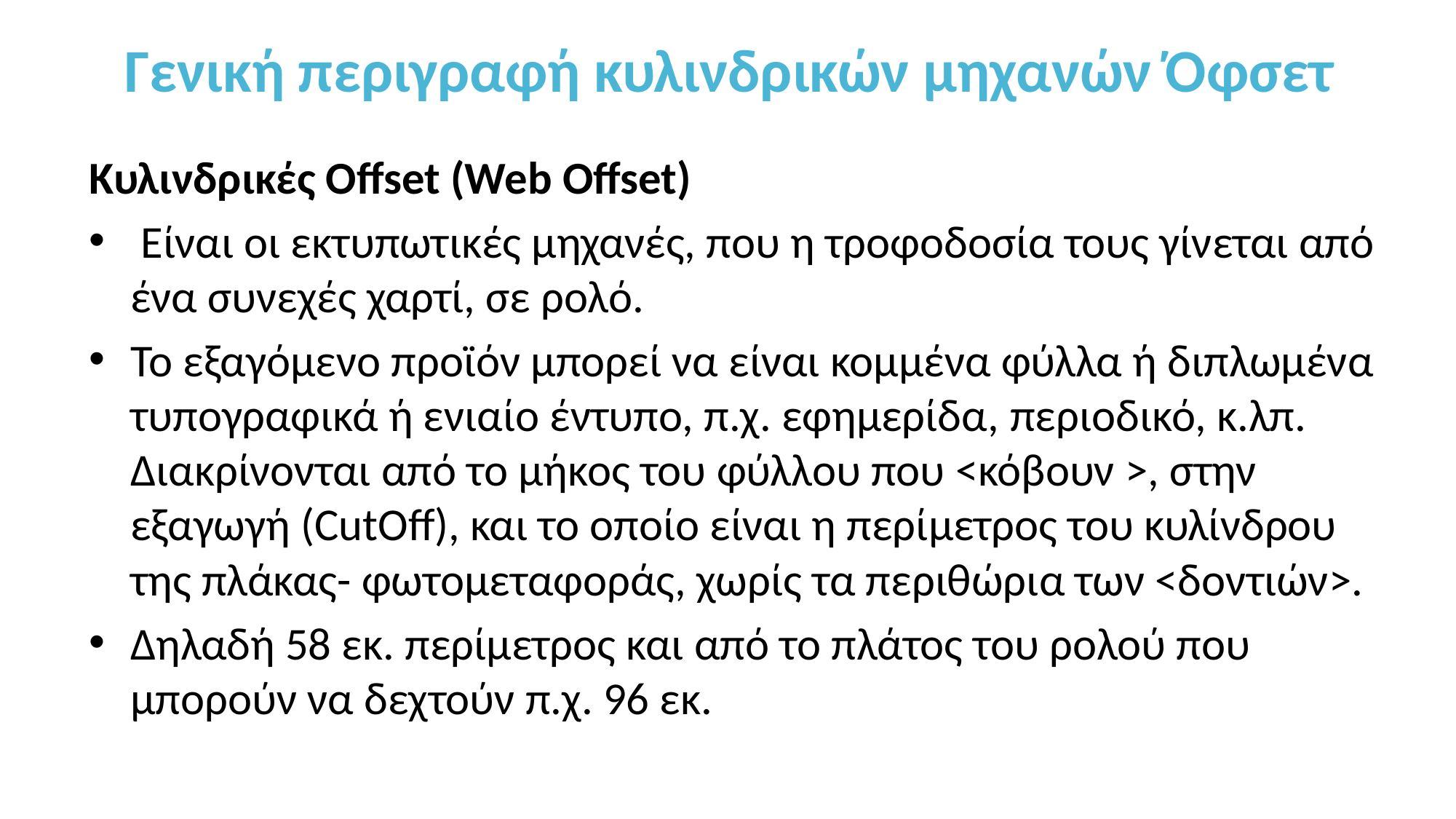

# Γενική περιγραφή κυλινδρικών μηχανών Όφσετ
Κυλινδρικές Offset (Web Offset)
 Είναι οι εκτυπωτικές μηχανές, που η τροφοδοσία τους γίνεται από ένα συνεχές χαρτί, σε ρολό.
Το εξαγόμενο προϊόν μπορεί να είναι κομμένα φύλλα ή διπλωμένα τυπογραφικά ή ενιαίο έντυπο, π.χ. εφημερίδα, περιοδικό, κ.λπ. Διακρίνονται από το μήκος του φύλλου που <κόβουν >, στην εξαγωγή (CutOff), και το οποίο είναι η περίμετρος του κυλίνδρου της πλάκας- φωτομεταφοράς, χωρίς τα περιθώρια των <δοντιών>.
Δηλαδή 58 εκ. περίμετρος και από το πλάτος του ρολού που μπορούν να δεχτούν π.χ. 96 εκ.